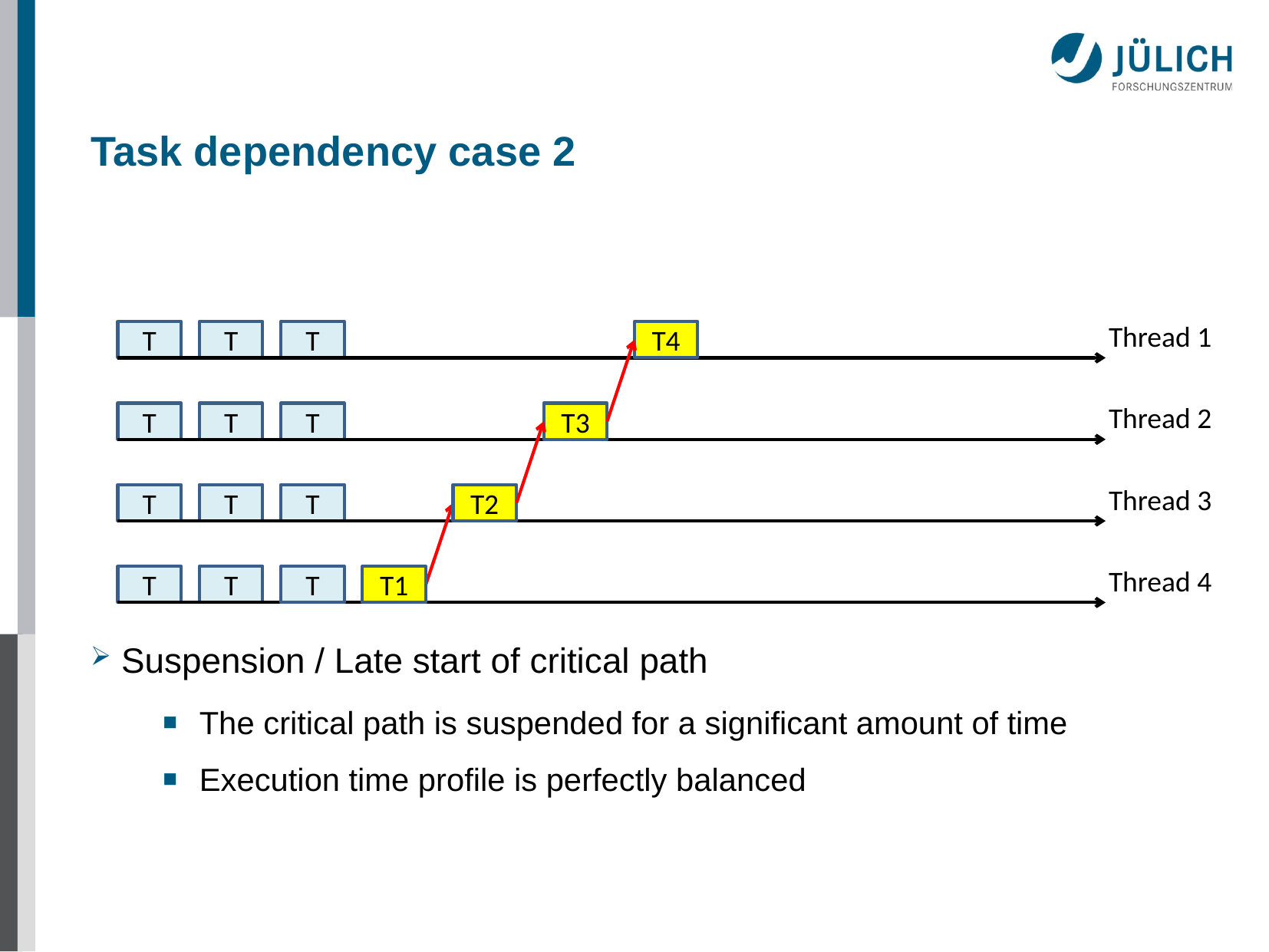

# Task dependency case 2

 Suspension / Late start of critical path
The critical path is suspended for a significant amount of time
Execution time profile is perfectly balanced
Thread 1
T
T
T
T4
Thread 2
T
T
T
T3
Thread 3
T
T
T
T2
Thread 4
T
T
T
T1